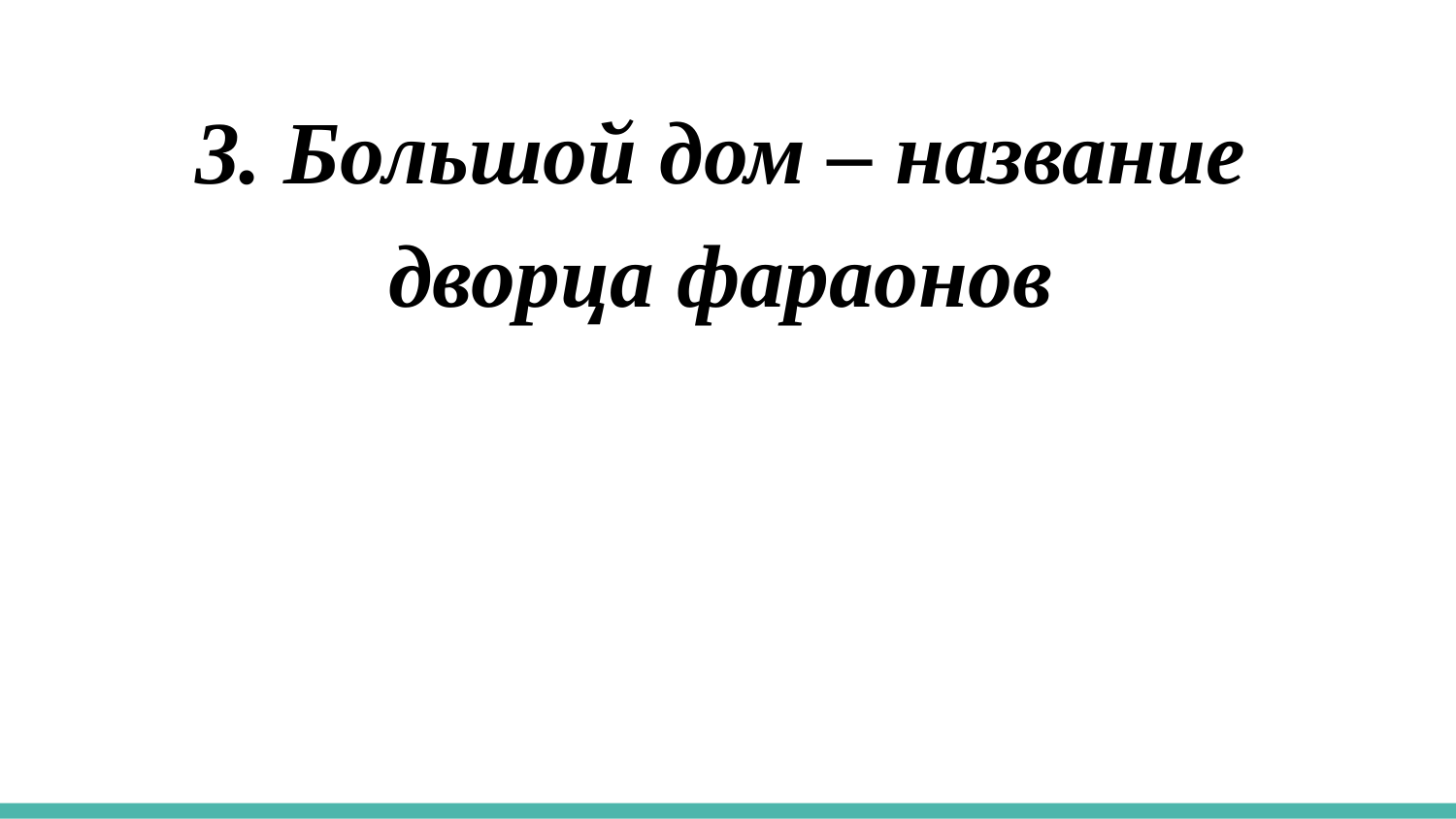

3. Большой дом – название дворца фараонов